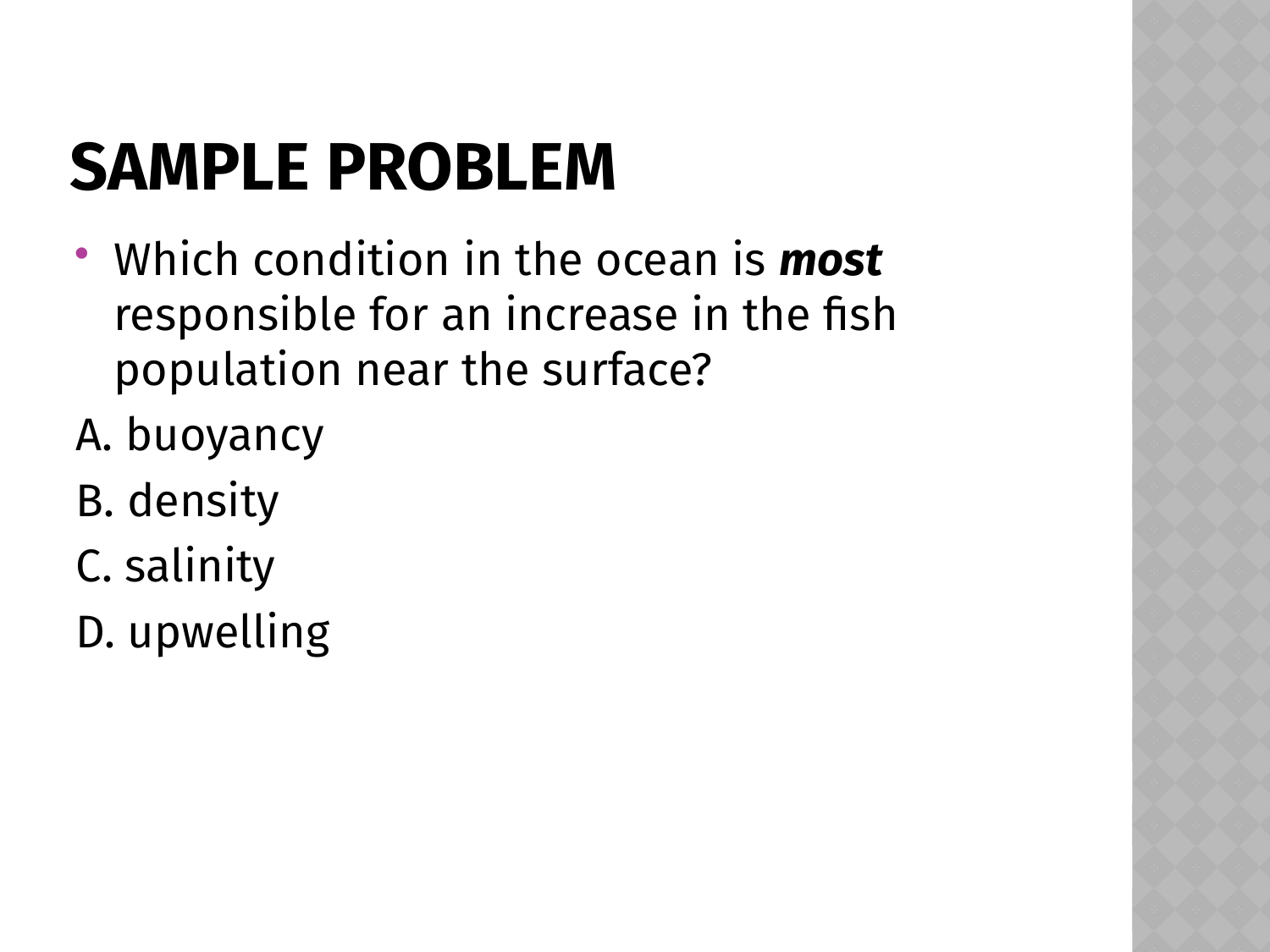

# Sample Problem
Which condition in the ocean is most responsible for an increase in the fish population near the surface?
A. buoyancy
B. density
C. salinity
D. upwelling